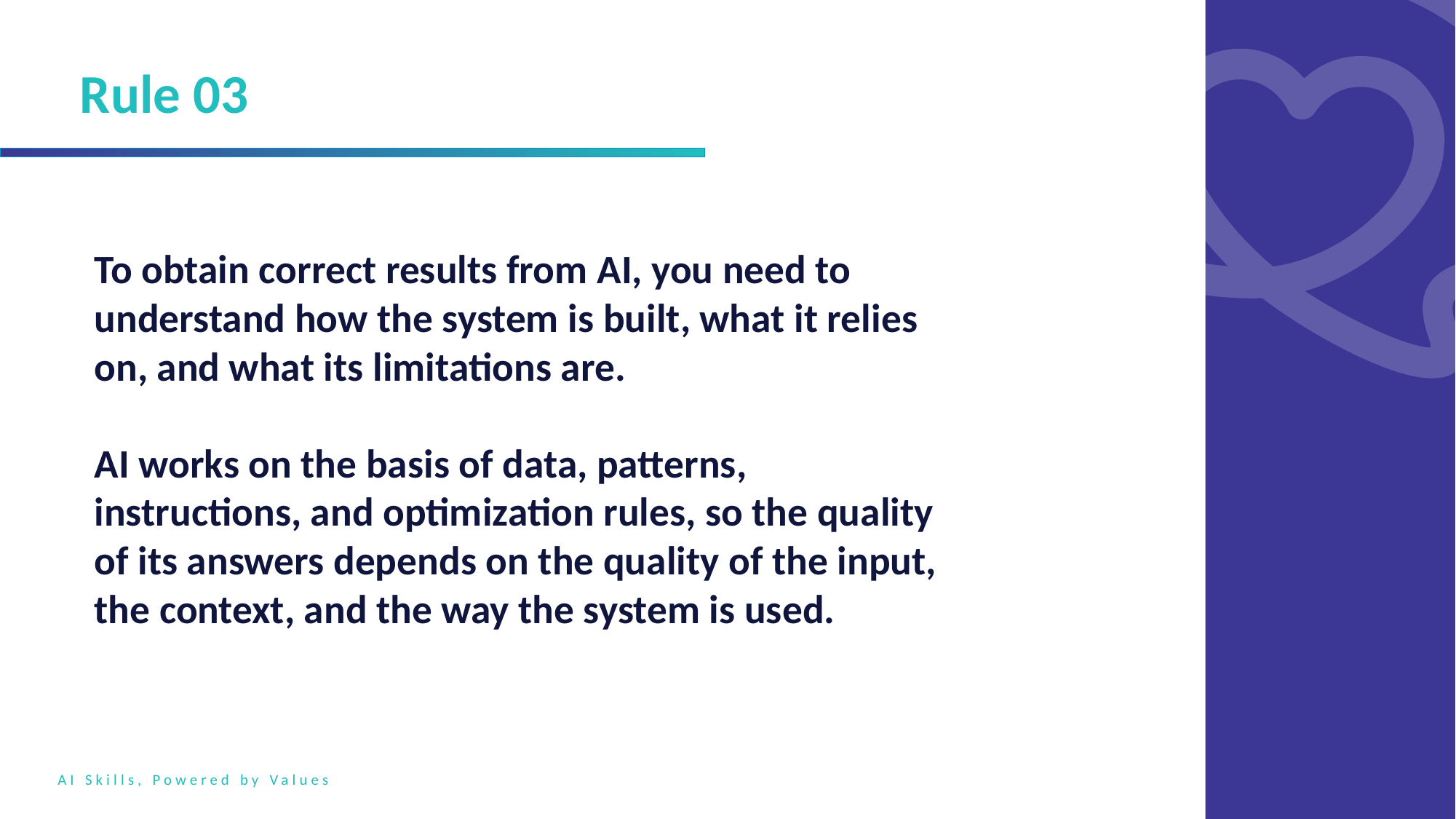

Rule 03

To obtain correct results from AI, you need to understand how the system is built, what it relies on, and what its limitations are.

AI works on the basis of data, patterns, instructions, and optimization rules, so the quality of its answers depends on the quality of the input, the context, and the way the system is used.